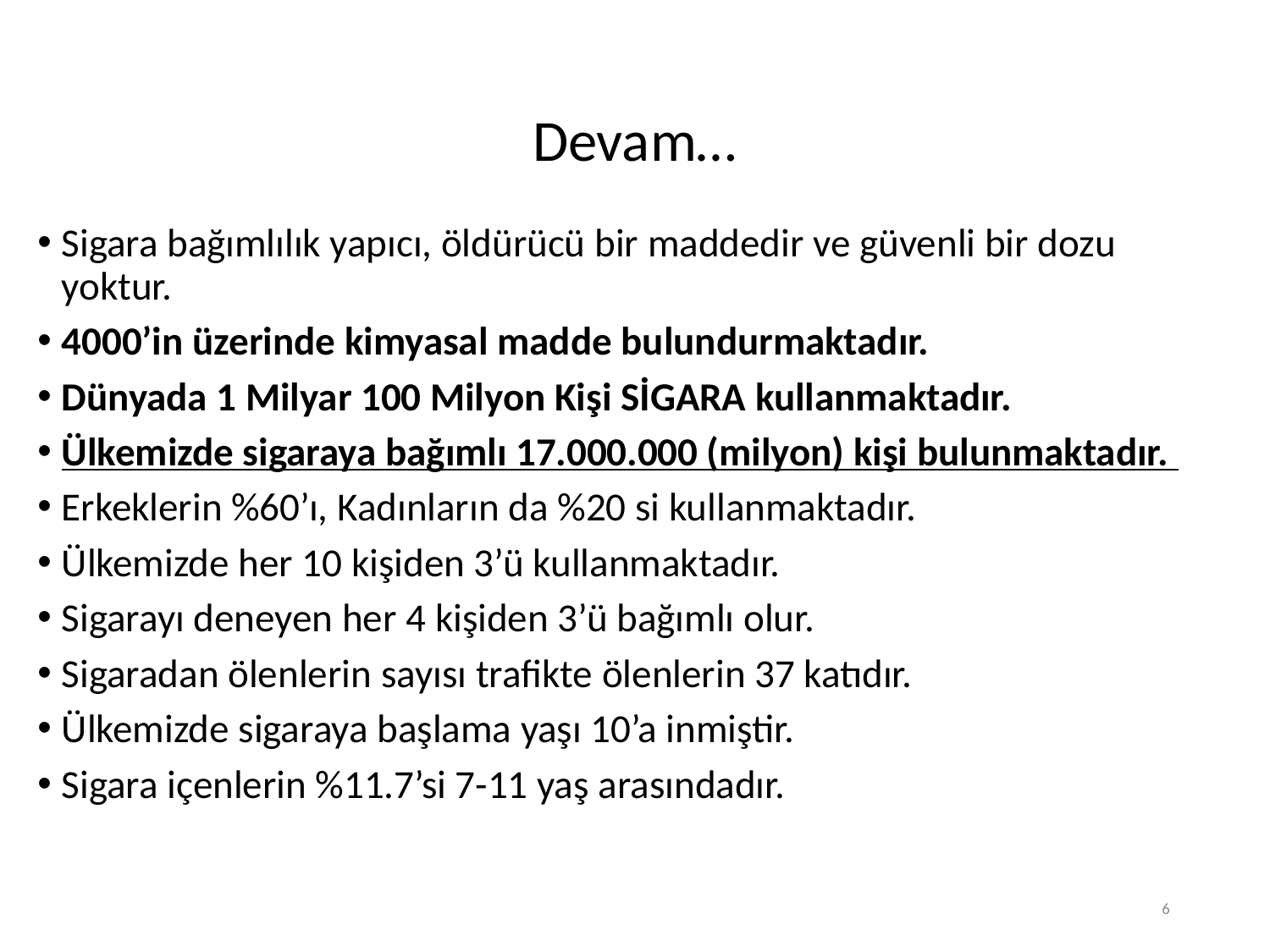

# Devam…
Sigara bağımlılık yapıcı, öldürücü bir maddedir ve güvenli bir dozu yoktur.
4000’in üzerinde kimyasal madde bulundurmaktadır.
Dünyada 1 Milyar 100 Milyon Kişi SİGARA kullanmaktadır.
Ülkemizde sigaraya bağımlı 17.000.000 (milyon) kişi bulunmaktadır.
Erkeklerin %60’ı, Kadınların da %20 si kullanmaktadır.
Ülkemizde her 10 kişiden 3’ü kullanmaktadır.
Sigarayı deneyen her 4 kişiden 3’ü bağımlı olur.
Sigaradan ölenlerin sayısı trafikte ölenlerin 37 katıdır.
Ülkemizde sigaraya başlama yaşı 10’a inmiştir.
Sigara içenlerin %11.7’si 7-11 yaş arasındadır.

6